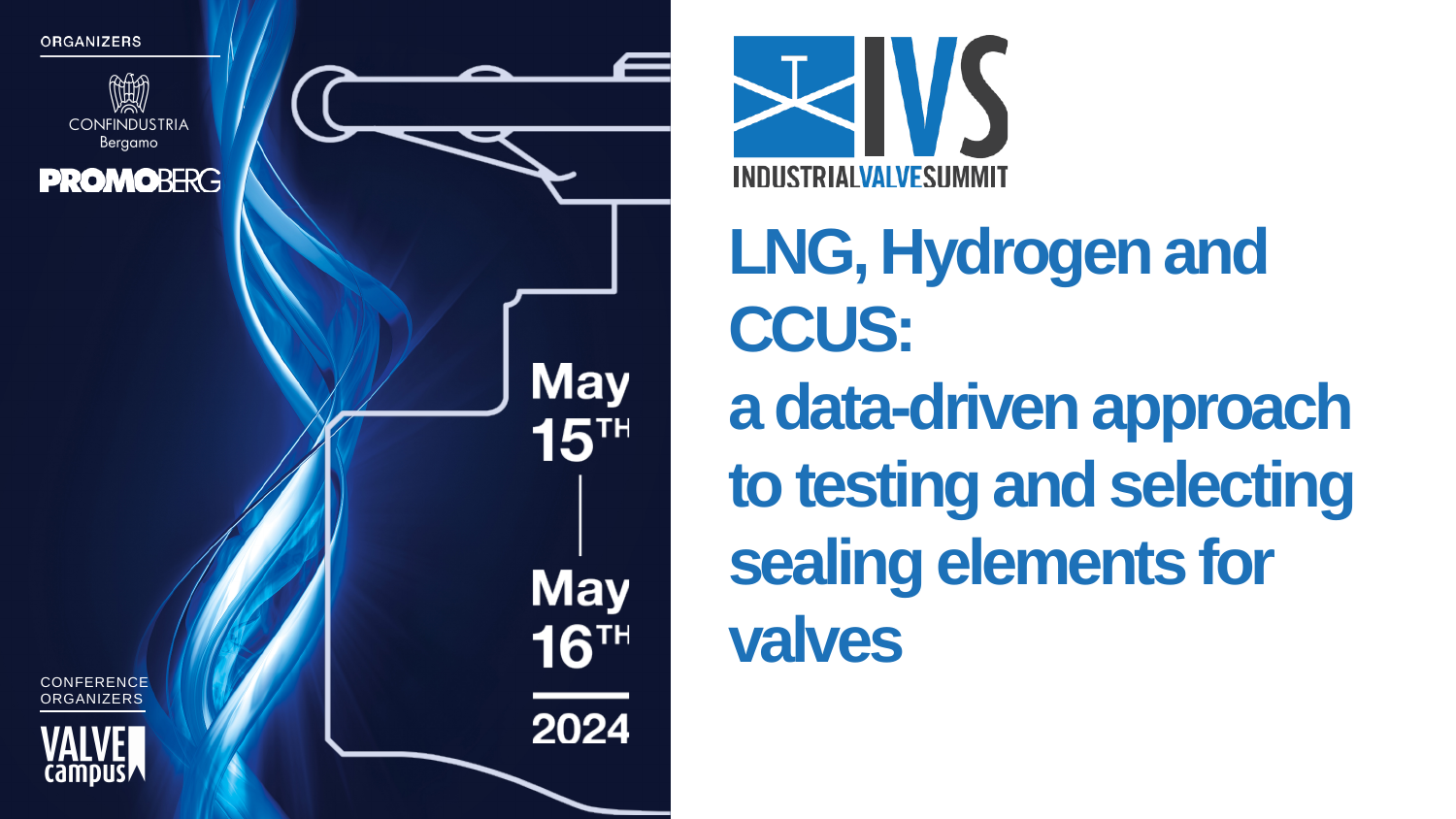

LNG, Hydrogen and CCUS:
a data-driven approach to testing and selecting sealing elements for valves
CONFERENCE
ORGANIZERS